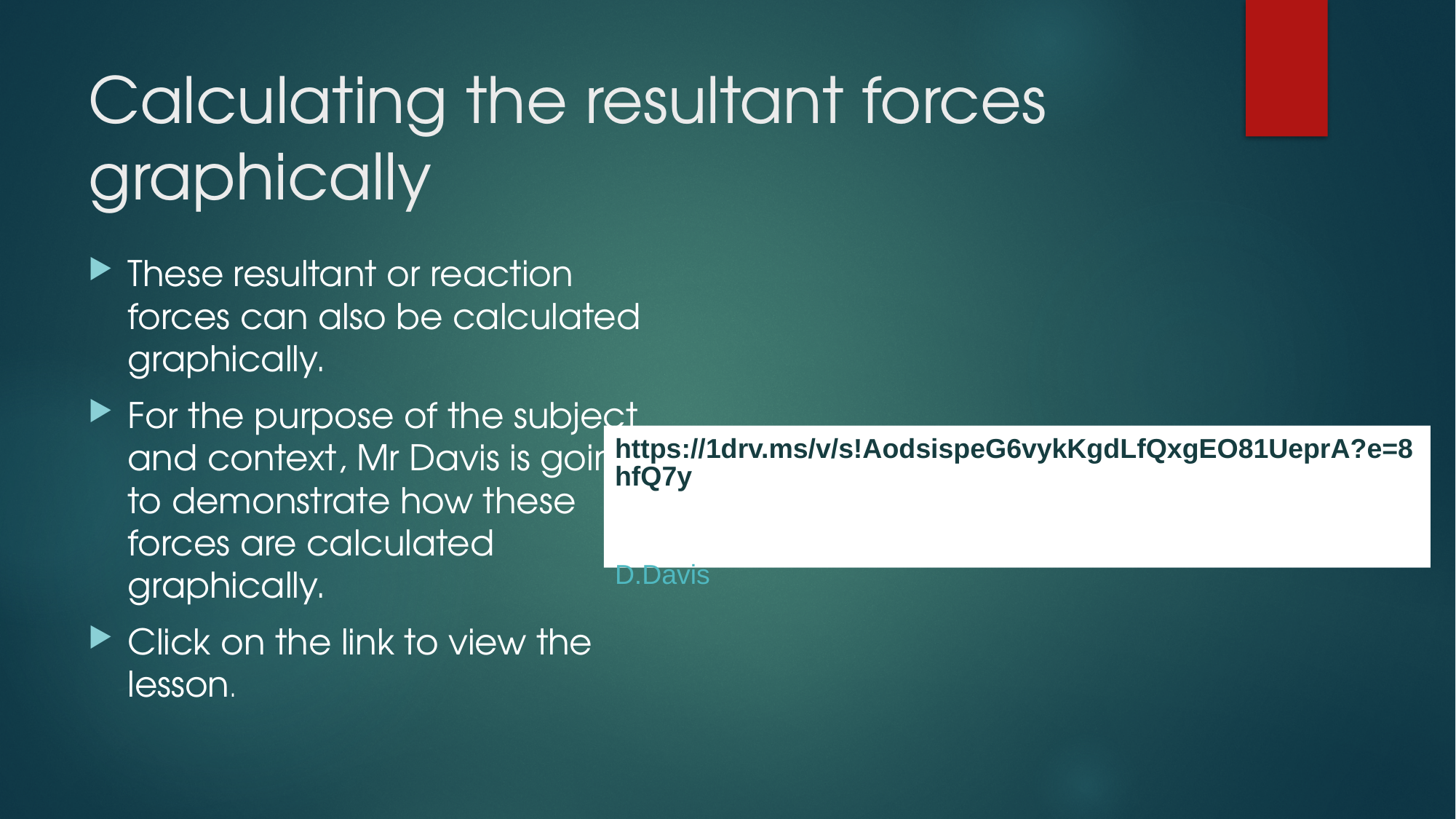

# Calculating the resultant forces graphically
These resultant or reaction forces can also be calculated graphically.
For the purpose of the subject and context, Mr Davis is going to demonstrate how these forces are calculated graphically.
Click on the link to view the lesson.
https://1drv.ms/v/s!AodsispeG6vykKgdLfQxgEO81UeprA?e=8hfQ7y

D.Davis